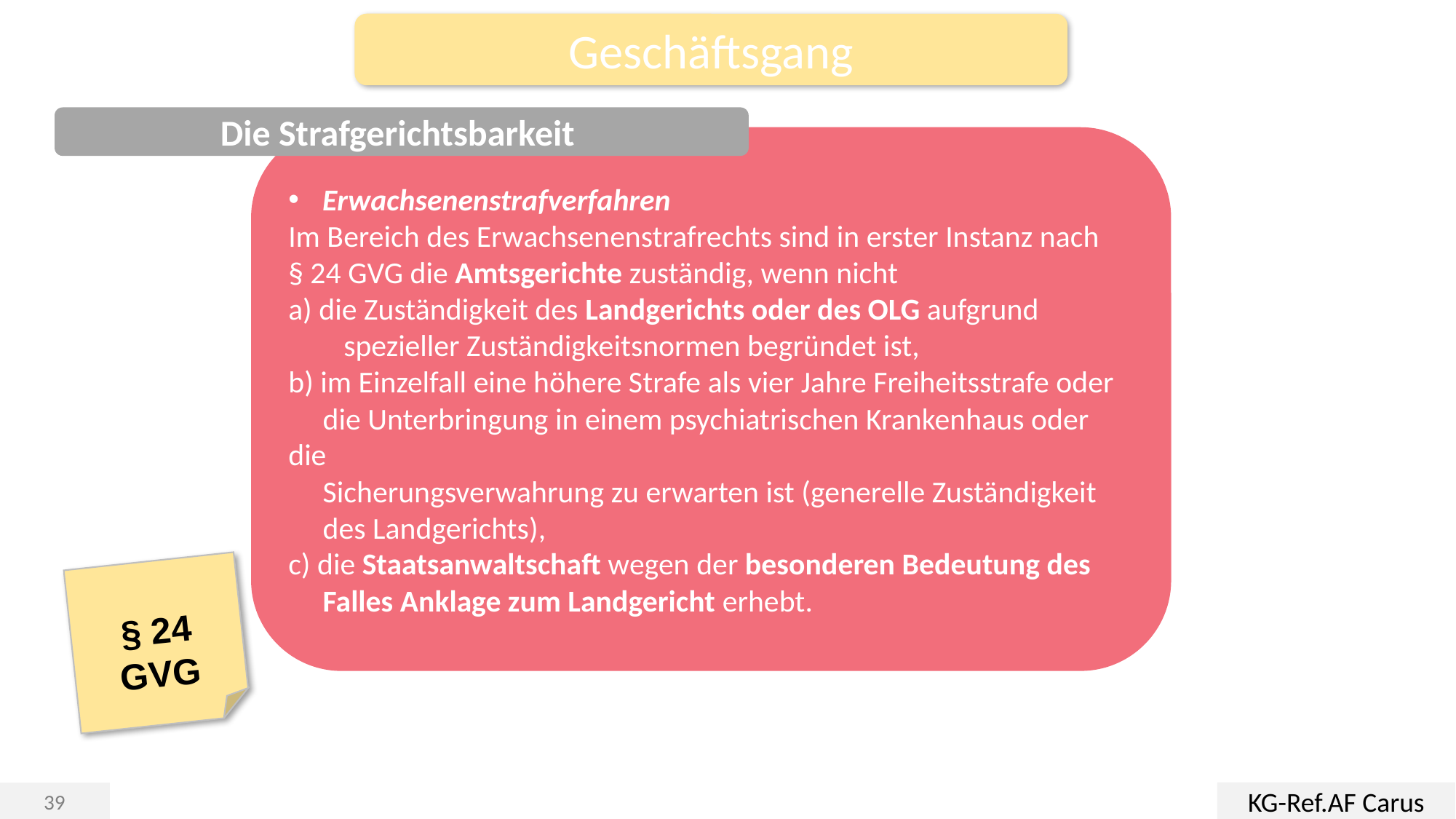

Geschäftsgang
Die Strafgerichtsbarkeit
Erwachsenenstrafverfahren
Im Bereich des Erwachsenenstrafrechts sind in erster Instanz nach
§ 24 GVG die Amtsgerichte zuständig, wenn nicht
a) die Zuständigkeit des Landgerichts oder des OLG aufgrund
        spezieller Zuständigkeitsnormen begründet ist,
b) im Einzelfall eine höhere Strafe als vier Jahre Freiheitsstrafe oder
     die Unterbringung in einem psychiatrischen Krankenhaus oder die
     Sicherungsverwahrung zu erwarten ist (generelle Zuständigkeit
     des Landgerichts),
c) die Staatsanwaltschaft wegen der besonderen Bedeutung des
     Falles Anklage zum Landgericht erhebt.

§ 24 GVG
KG-Ref.AF Carus
39